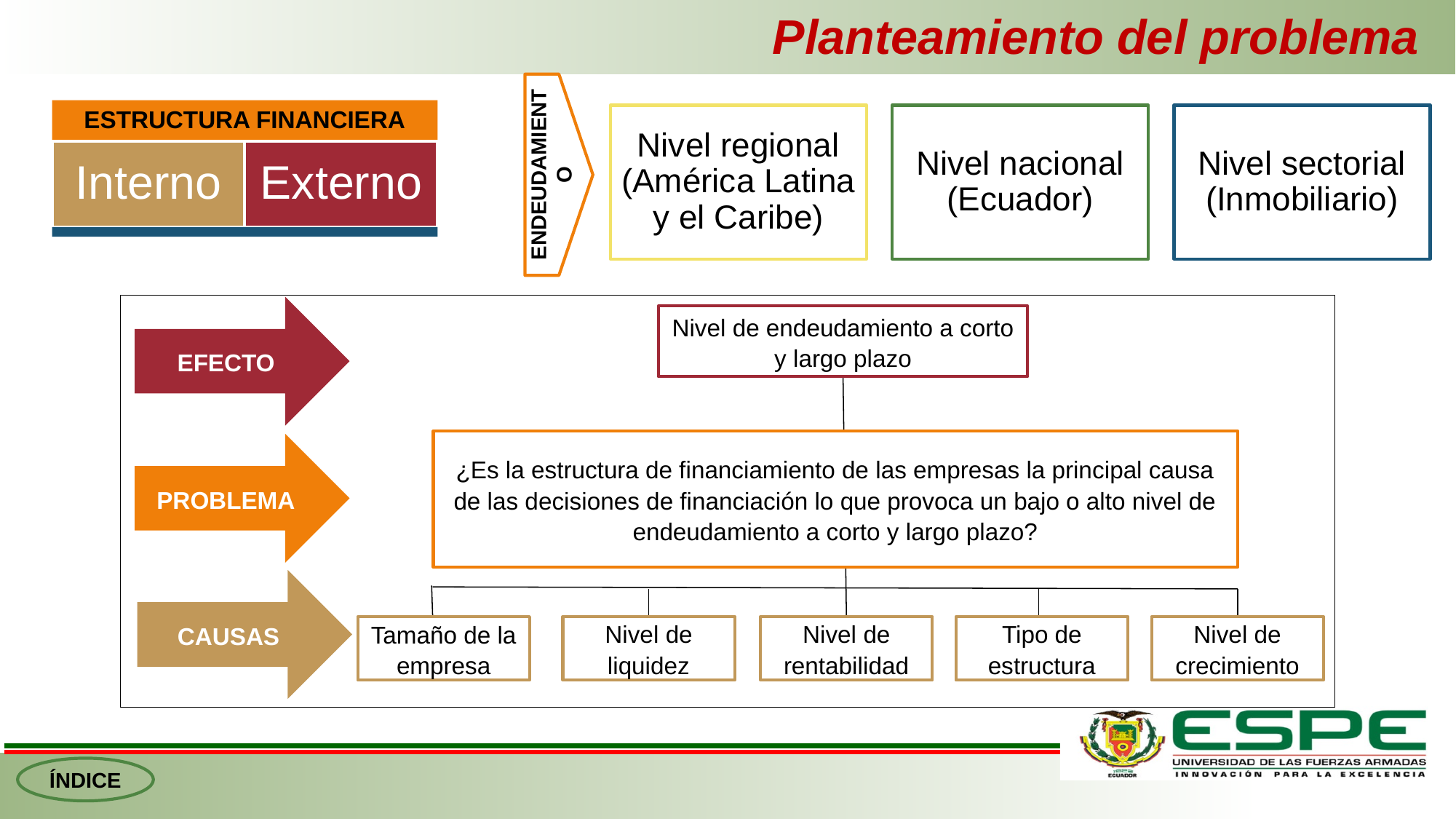

# Planteamiento del problema
Nivel regional (América Latina y el Caribe)
Nivel nacional (Ecuador)
Nivel sectorial (Inmobiliario)
ENDEUDAMIENTO
ESTRUCTURA FINANCIERA
Interno
Externo

EFECTO
Nivel de endeudamiento a corto y largo plazo
¿Es la estructura de financiamiento de las empresas la principal causa de las decisiones de financiación lo que provoca un bajo o alto nivel de endeudamiento a corto y largo plazo?
PROBLEMA
CAUSAS
Nivel de liquidez
Nivel de rentabilidad
Tipo de estructura
Nivel de crecimiento
Tamaño de la empresa
ÍNDICE